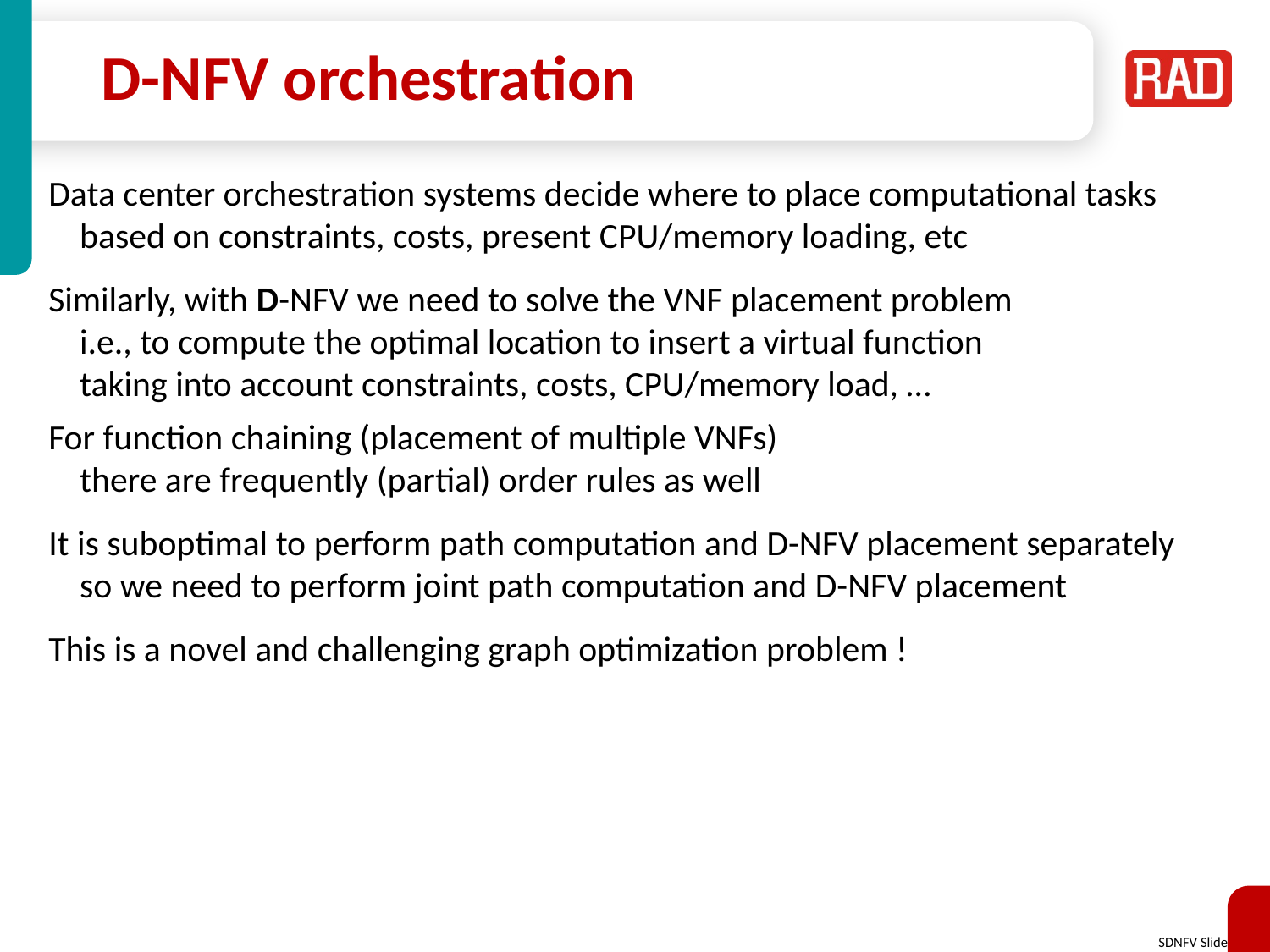

# D-NFV orchestration
Data center orchestration systems decide where to place computational tasks
	based on constraints, costs, present CPU/memory loading, etc
Similarly, with D-NFV we need to solve the VNF placement problem
	i.e., to compute the optimal location to insert a virtual function
	taking into account constraints, costs, CPU/memory load, …
For function chaining (placement of multiple VNFs)
	there are frequently (partial) order rules as well
It is suboptimal to perform path computation and D-NFV placement separately
	so we need to perform joint path computation and D-NFV placement
This is a novel and challenging graph optimization problem !